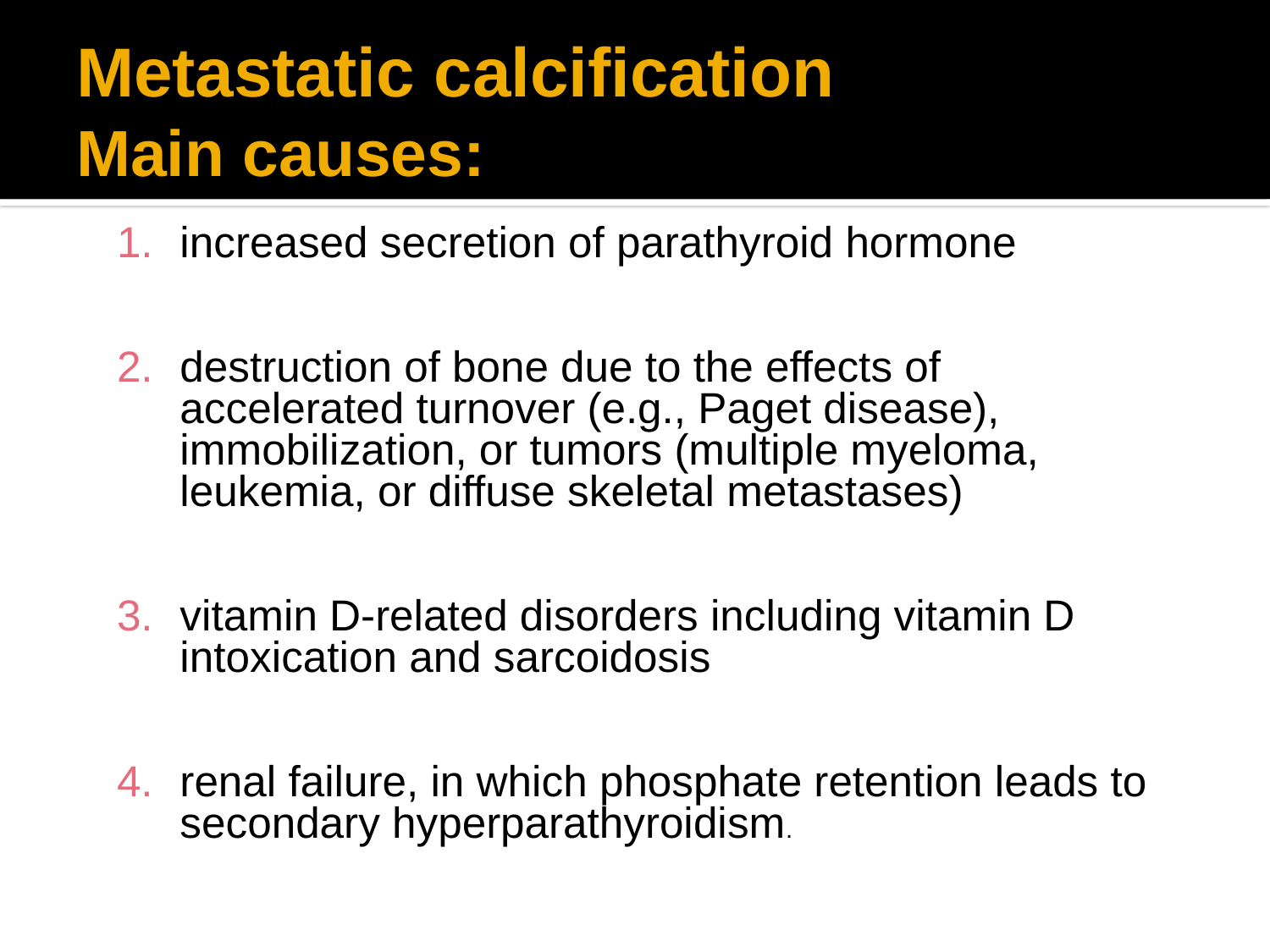

# Metastatic calcification Main causes:
increased secretion of parathyroid hormone

destruction of bone due to the effects of accelerated turnover (e.g., Paget disease), immobilization, or tumors (multiple myeloma, leukemia, or diffuse skeletal metastases)

vitamin D-related disorders including vitamin D intoxication and sarcoidosis

renal failure, in which phosphate retention leads to secondary hyperparathyroidism.